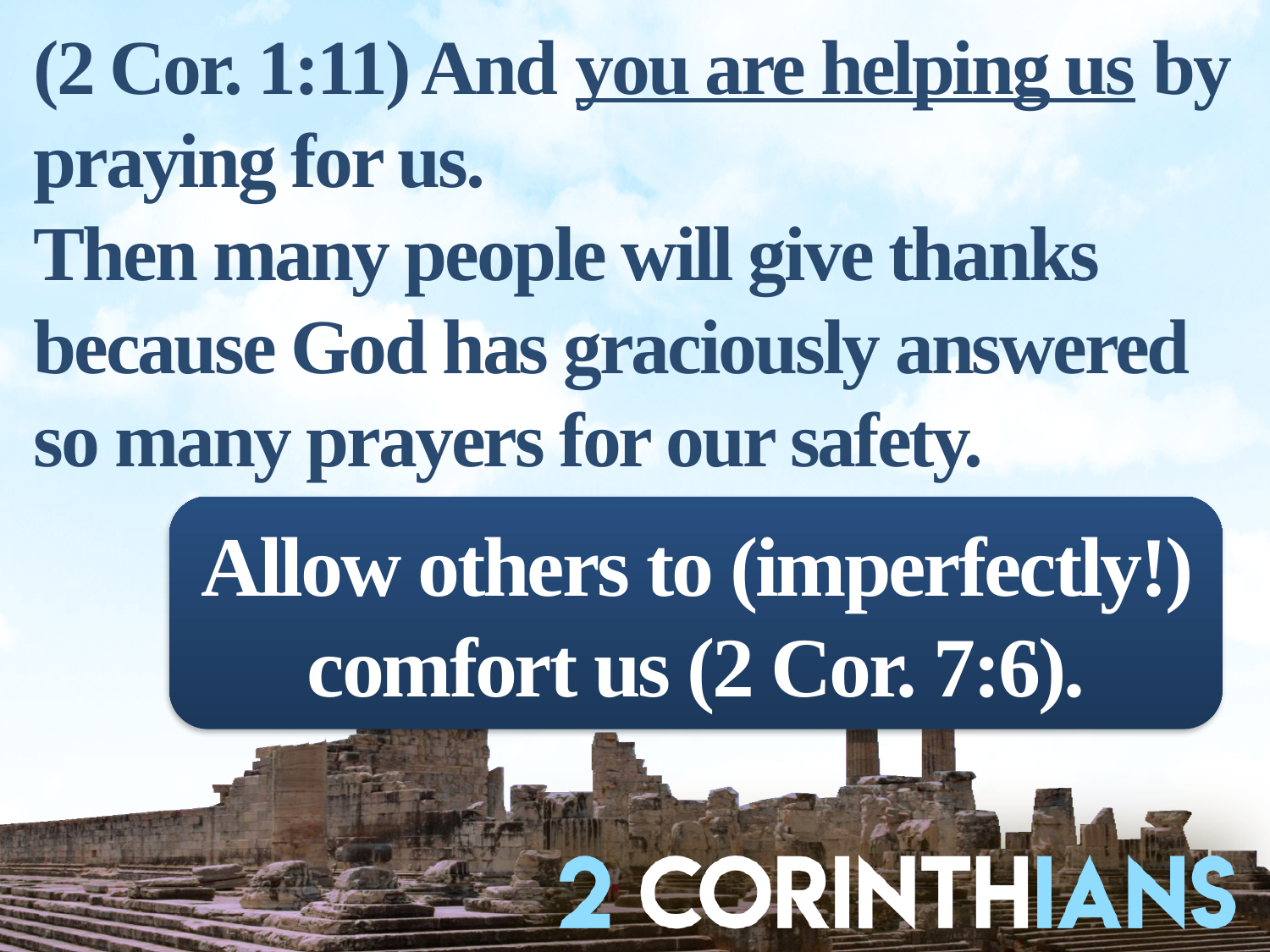

(2 Cor. 1:11) And you are helping us by praying for us.
Then many people will give thanks because God has graciously answered so many prayers for our safety.
Allow others to (imperfectly!) comfort us (2 Cor. 7:6).